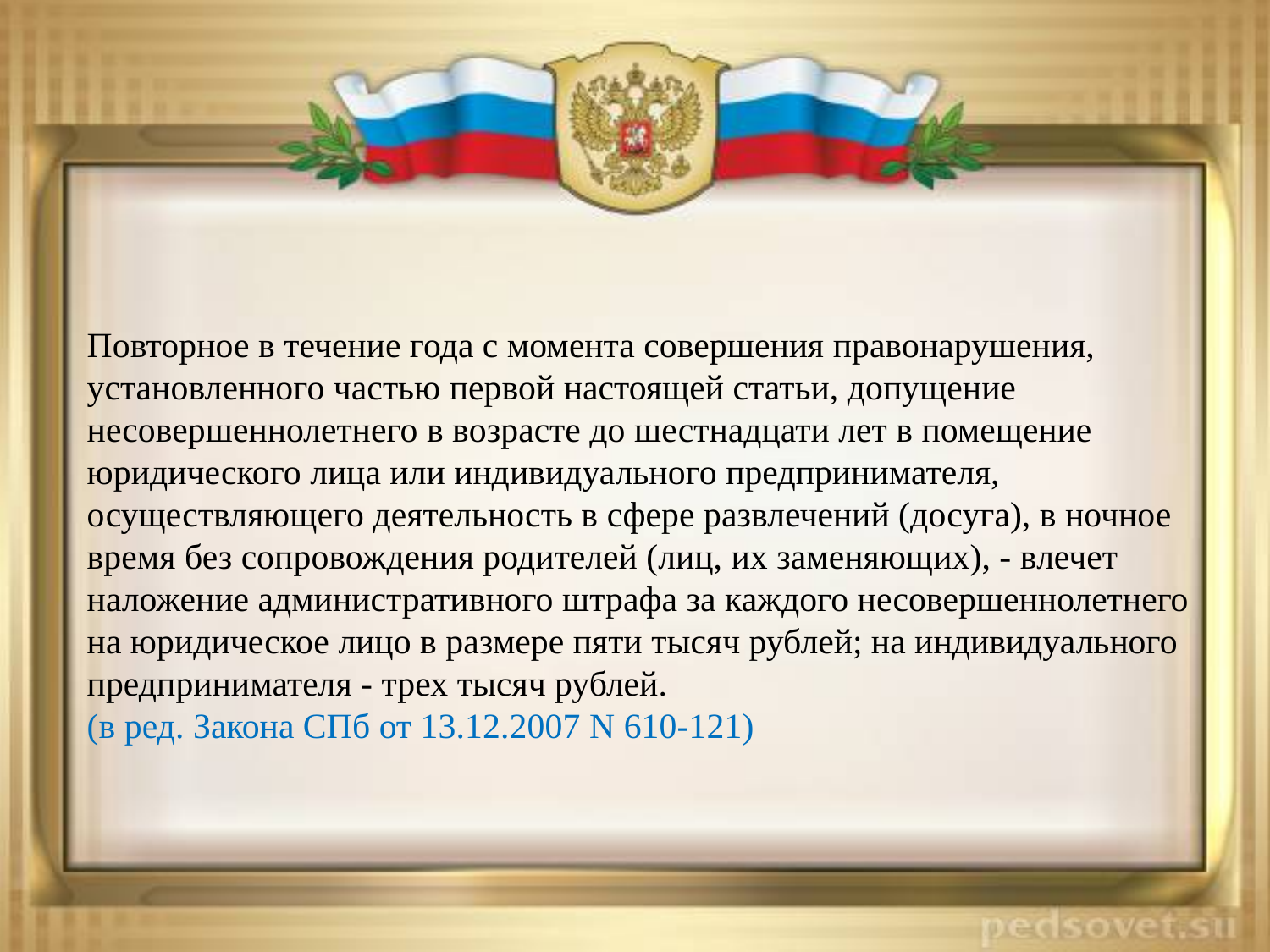

Повторное в течение года с момента совершения правонарушения, установленного частью первой настоящей статьи, допущение несовершеннолетнего в возрасте до шестнадцати лет в помещение юридического лица или индивидуального предпринимателя, осуществляющего деятельность в сфере развлечений (досуга), в ночное время без сопровождения родителей (лиц, их заменяющих), - влечет наложение административного штрафа за каждого несовершеннолетнего на юридическое лицо в размере пяти тысяч рублей; на индивидуального предпринимателя - трех тысяч рублей.
(в ред. Закона СПб от 13.12.2007 N 610-121)